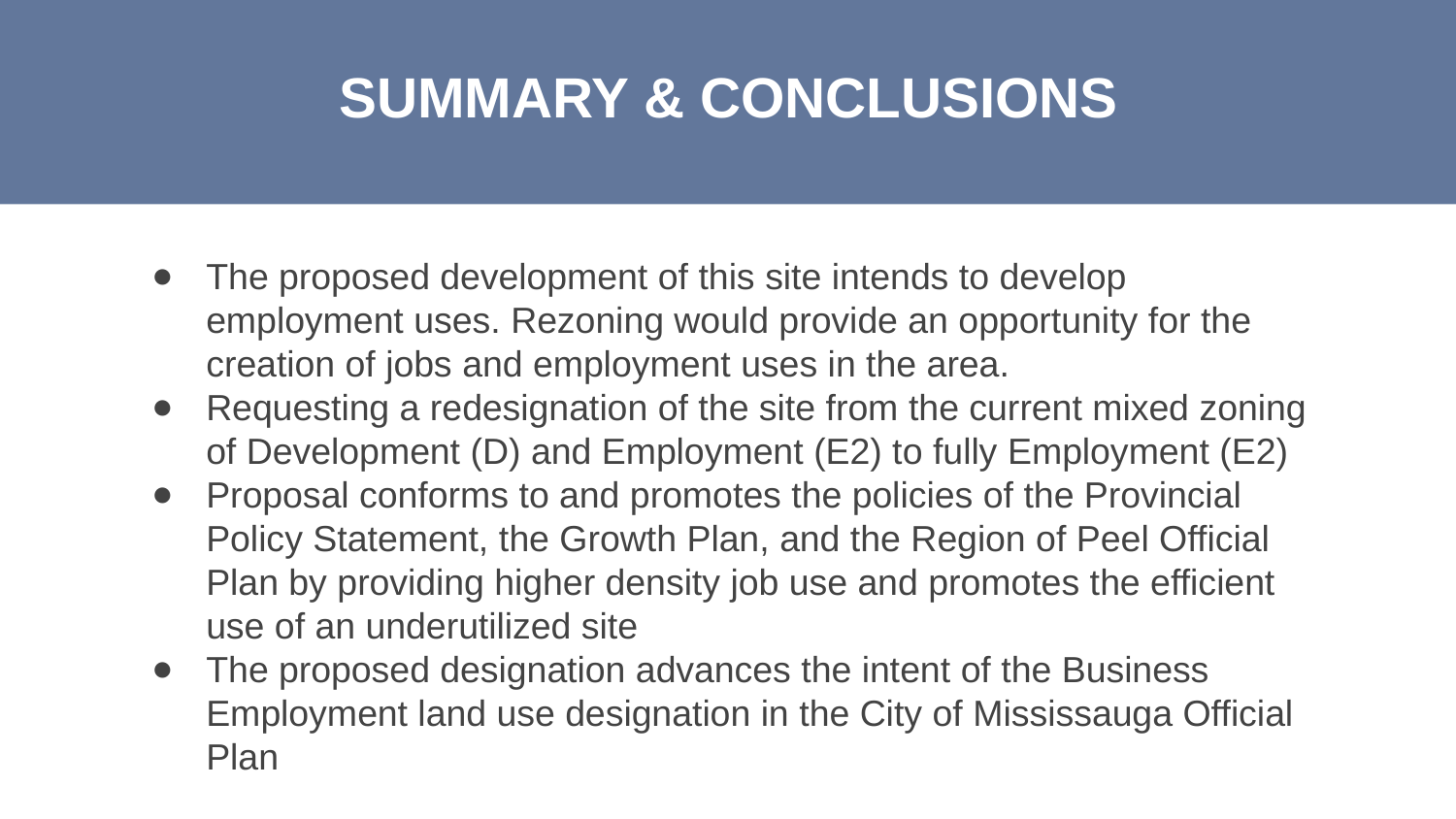

# SUMMARY & CONCLUSIONS
The proposed development of this site intends to develop employment uses. Rezoning would provide an opportunity for the creation of jobs and employment uses in the area.
Requesting a redesignation of the site from the current mixed zoning of Development (D) and Employment (E2) to fully Employment (E2)
Proposal conforms to and promotes the policies of the Provincial Policy Statement, the Growth Plan, and the Region of Peel Official Plan by providing higher density job use and promotes the efficient use of an underutilized site
The proposed designation advances the intent of the Business Employment land use designation in the City of Mississauga Official Plan